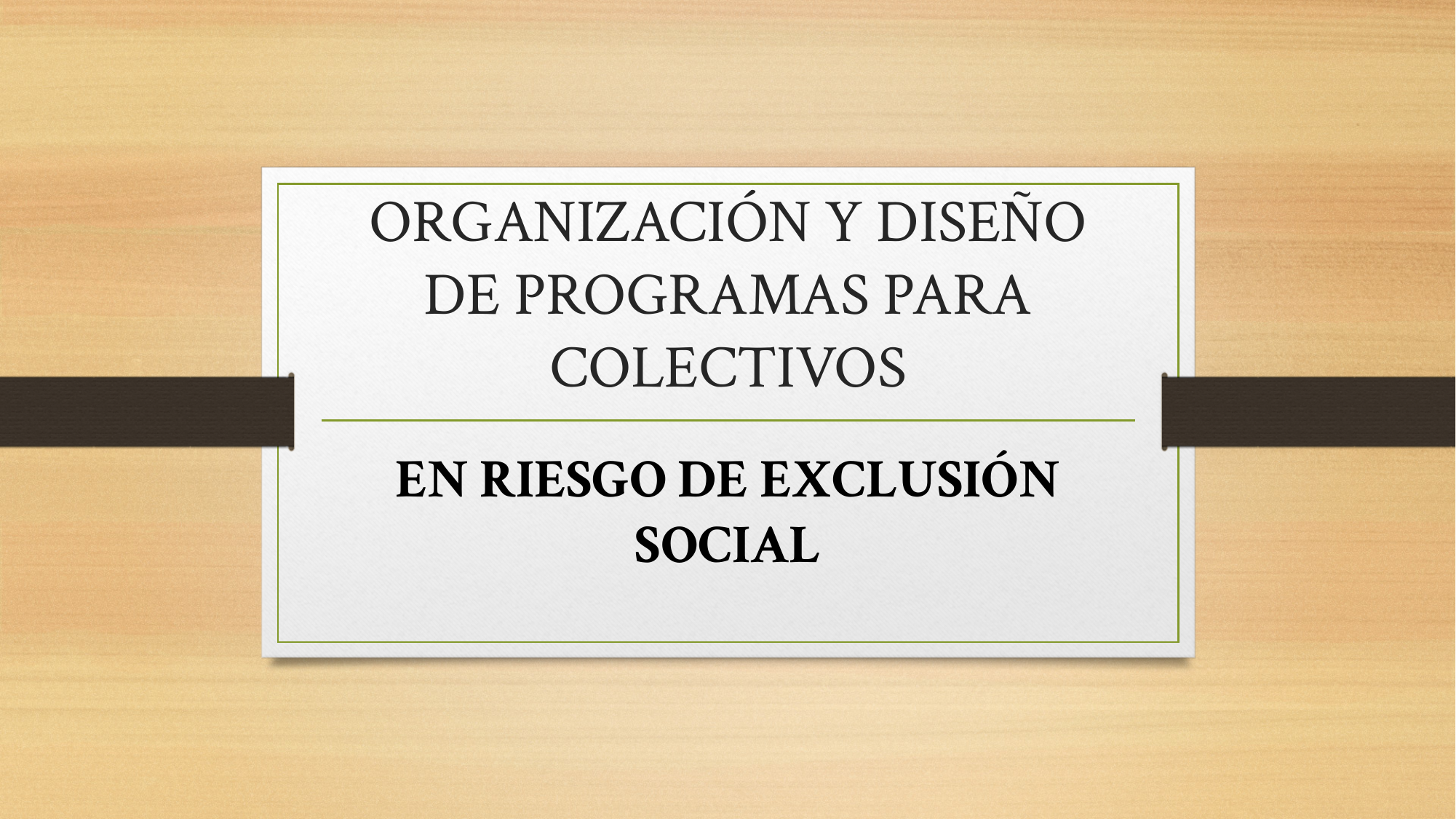

# ORGANIZACIÓN Y DISEÑO DE PROGRAMAS PARA COLECTIVOS
EN RIESGO DE EXCLUSIÓN SOCIAL